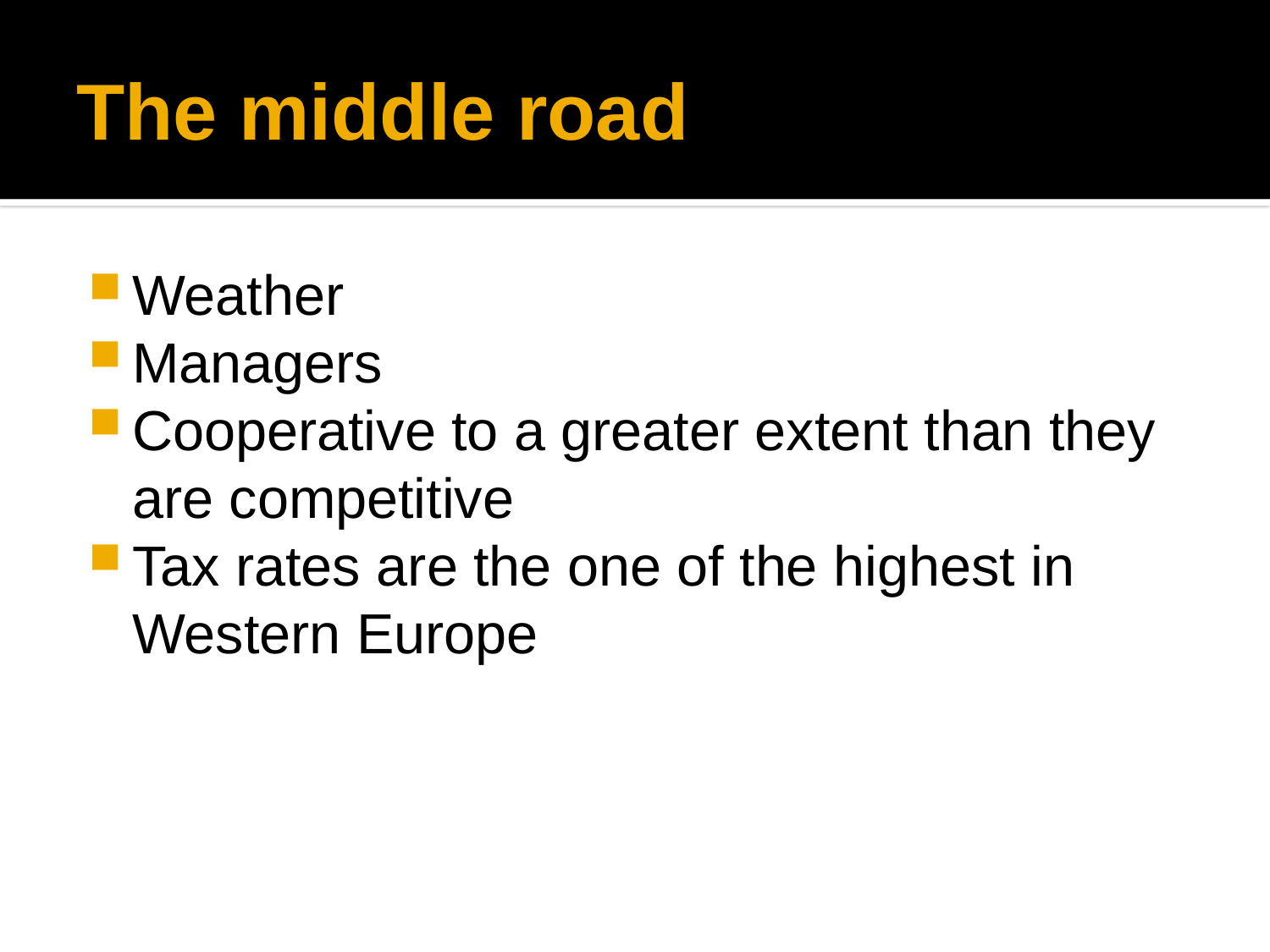

# The middle road
Weather
Managers
Cooperative to a greater extent than they are competitive
Tax rates are the one of the highest in Western Europe